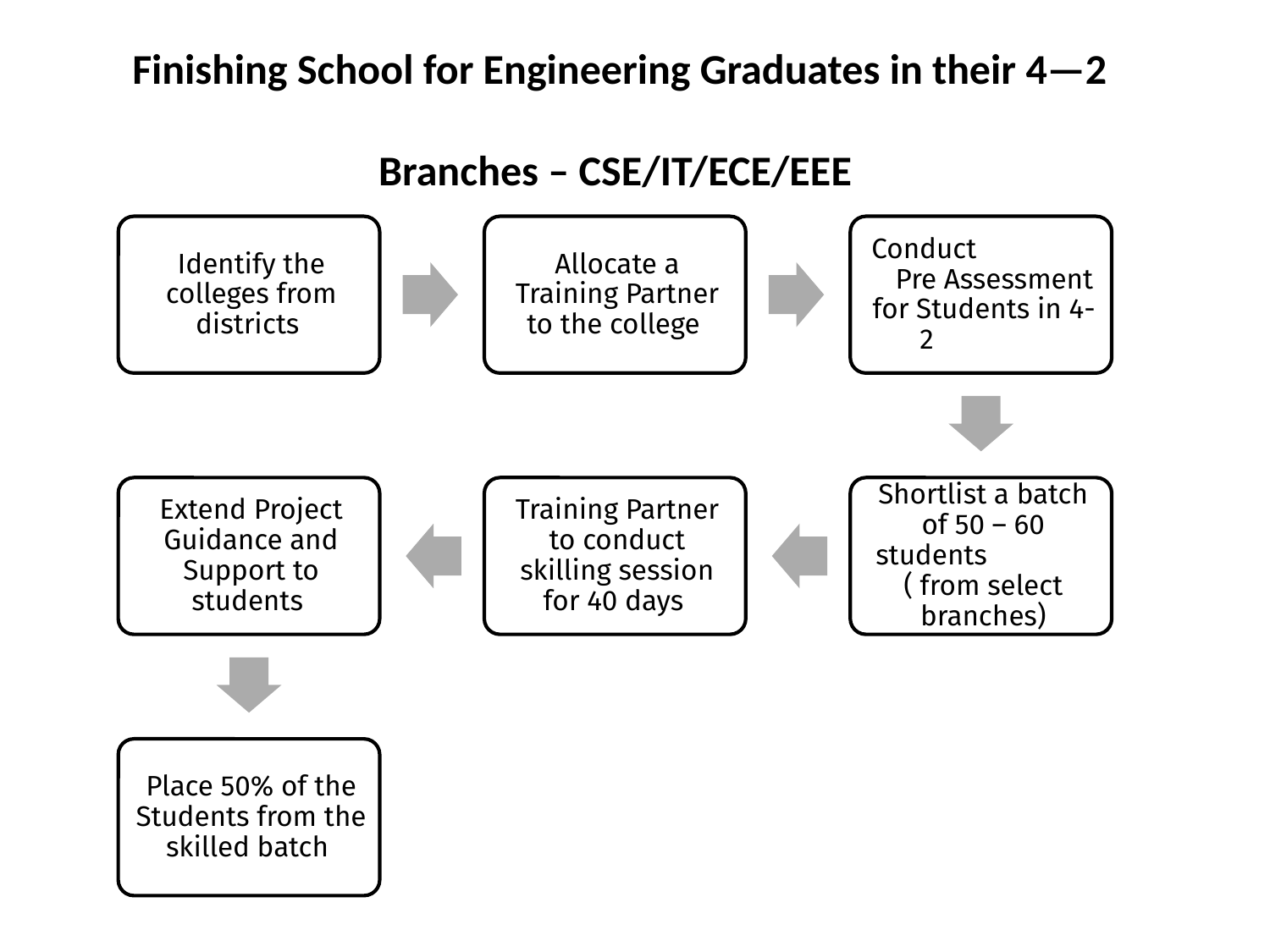

Finishing School for Engineering Graduates in their 4—2

Branches – CSE/IT/ECE/EEE
Identify the colleges from districts

Allocate a Training Partner to the college

Conduct                    Pre Assessment for Students in 4-2

Shortlist a batch of 50 – 60 students               ( from select branches)

Training Partner to conduct skilling session for 40 days

Extend Project Guidance and Support to students

Place 50% of the Students from the skilled batch